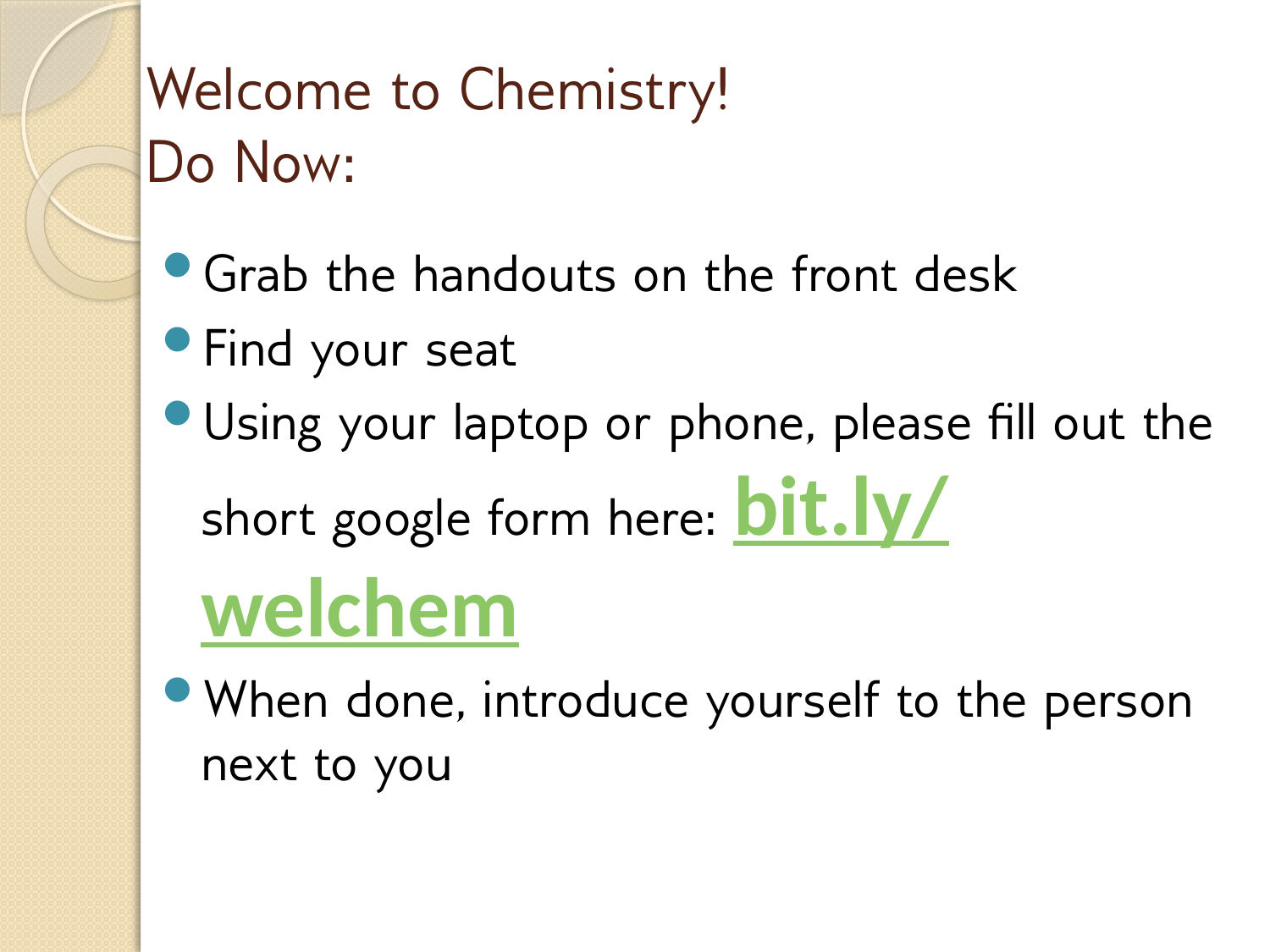

# Welcome to Chemistry! Do Now:
Grab the handouts on the front desk
Find your seat
Using your laptop or phone, please fill out the short google form here: bit.ly/welchem
When done, introduce yourself to the person next to you